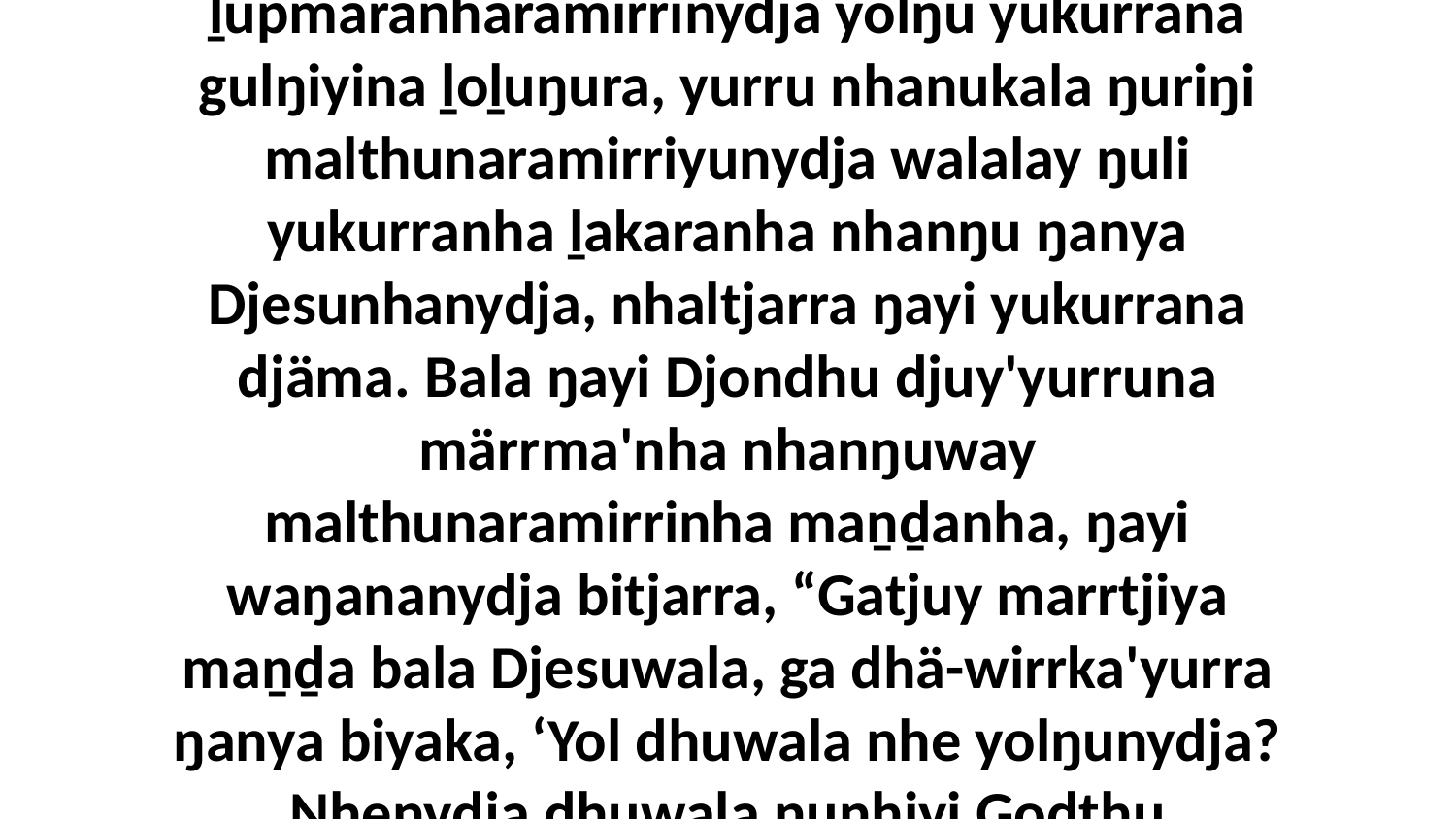

18-19 Yo, ŋunhiyi Djondja ḻiya-ḻupmaranharamirrinydja yolŋu yukurrana gulŋiyina ḻoḻuŋura, yurru nhanukala ŋuriŋi malthunaramirriyunydja walalay ŋuli yukurranha ḻakaranha nhanŋu ŋanya Djesunhanydja, nhaltjarra ŋayi yukurrana djäma. Bala ŋayi Djondhu djuy'yurruna märrma'nha nhanŋuway malthunaramirrinha maṉḏanha, ŋayi waŋananydja bitjarra, “Gatjuy marrtjiya maṉḏa bala Djesuwala, ga dhä-wirrka'yurra ŋanya biyaka, ‘Yol dhuwala nhe yolŋunydja? Nhenydja dhuwala ŋunhiyi Godthu dhawu'mirriyaŋala djuy'yunarawu?’ biyaka.”